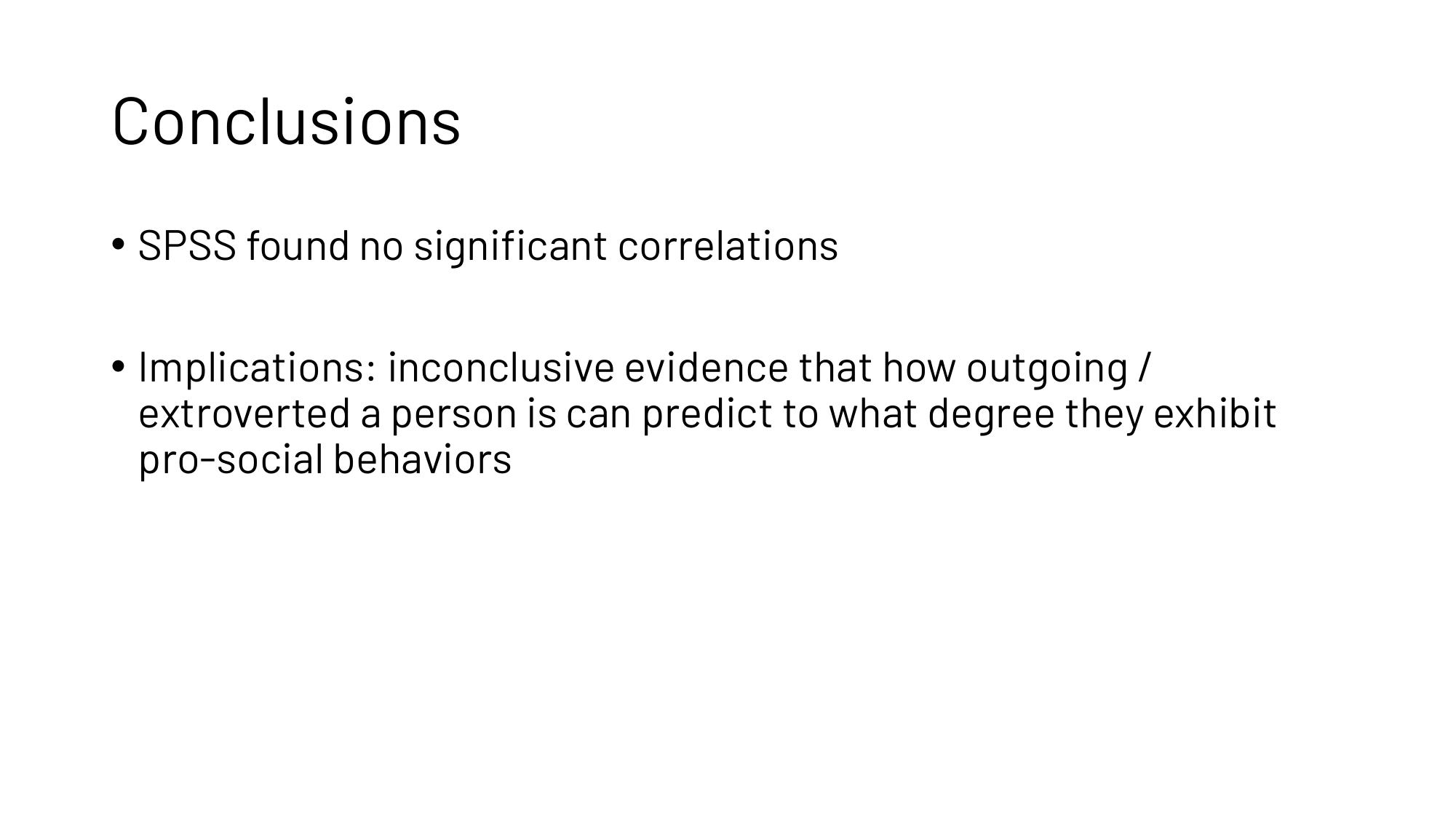

# Conclusions
SPSS found no significant correlations

Implications: inconclusive evidence that how outgoing / extroverted a person is can predict to what degree they exhibit pro-social behaviors